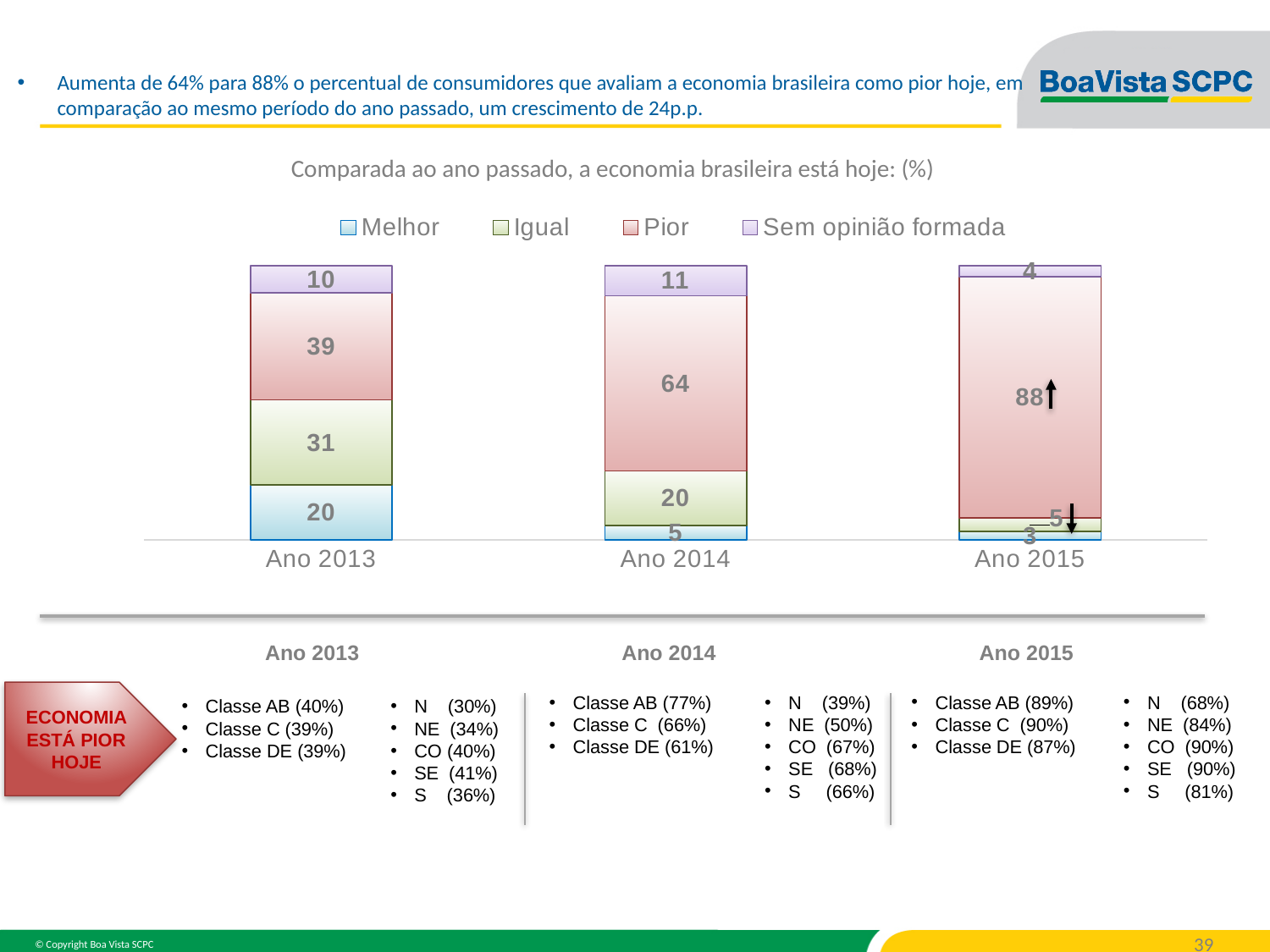

Aumenta de 64% para 88% o percentual de consumidores que avaliam a economia brasileira como pior hoje, em comparação ao mesmo período do ano passado, um crescimento de 24p.p.
Comparada ao ano passado, a economia brasileira está hoje: (%)

### Chart

| Category | Melhor | Igual | Pior | Sem opinião formada |
|---|---|---|---|---|
| Ano 2013 | 20.0 | 31.0 | 39.0 | 10.0 |
| Ano 2014 | 5.291576673866091 | 19.870410367170628 | 63.822894168466526 | 11.01511879049676 |
| Ano 2015 | 3.0 | 5.0 | 88.0 | 4.0 |
Ano 2013
Ano 2014
Ano 2015
ECONOMIA ESTÁ PIOR HOJE
Classe AB (89%)
Classe C  (90%)
Classe DE (87%)
N    (68%)
NE  (84%)
CO  (90%)
SE   (90%)
S     (81%)
Classe AB (77%)
Classe C  (66%)
Classe DE (61%)
N    (39%)
NE  (50%)
CO  (67%)
SE   (68%)
S     (66%)
Classe AB (40%)
Classe C (39%)
Classe DE (39%)
N    (30%)
NE  (34%)
CO (40%)
SE  (41%)
S    (36%)